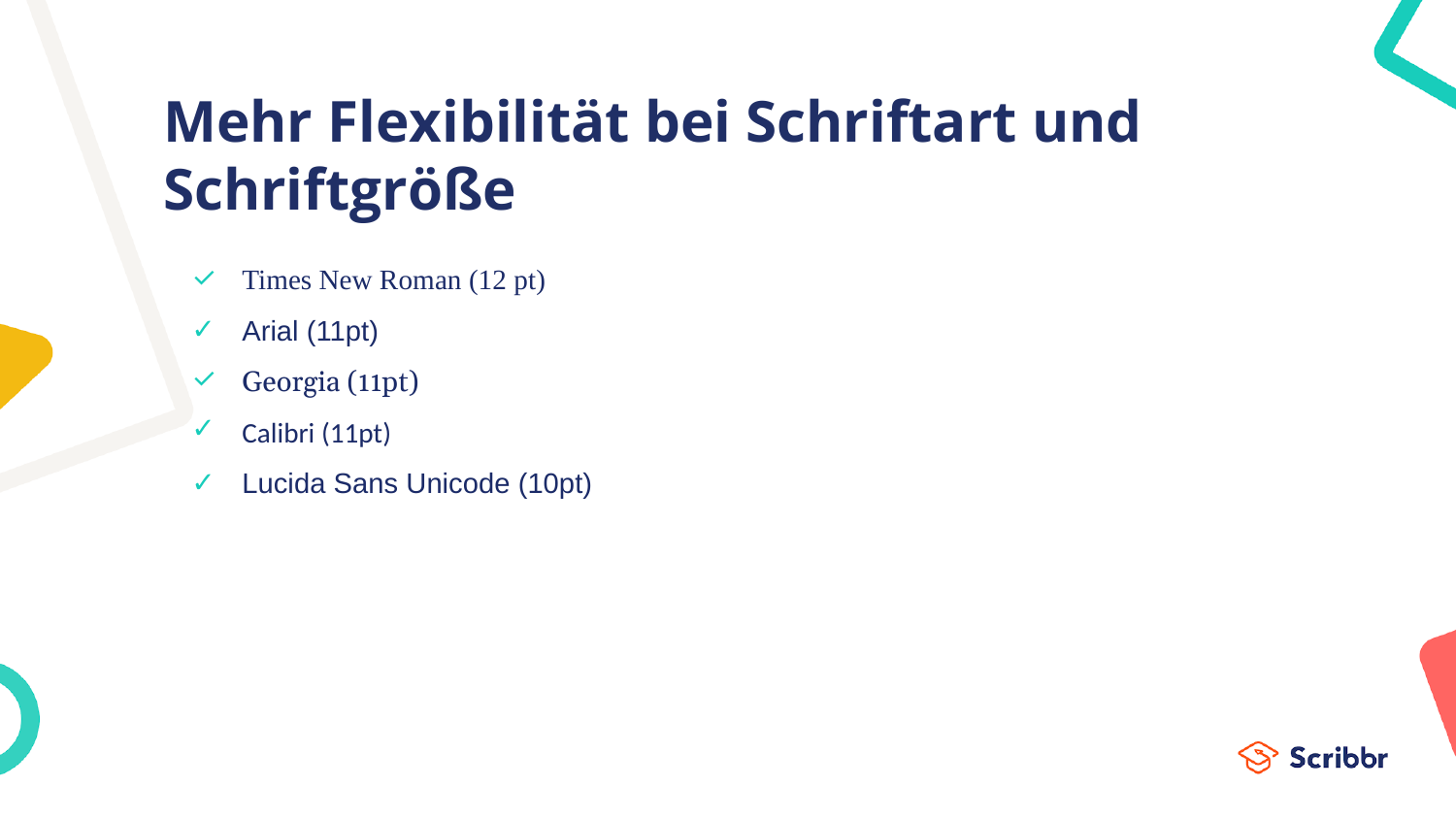

# Mehr Flexibilität bei Schriftart und Schriftgröße

Times New Roman (12 pt)
Arial (11pt)
Georgia (11pt)
Calibri (11pt)
Lucida Sans Unicode (10pt)